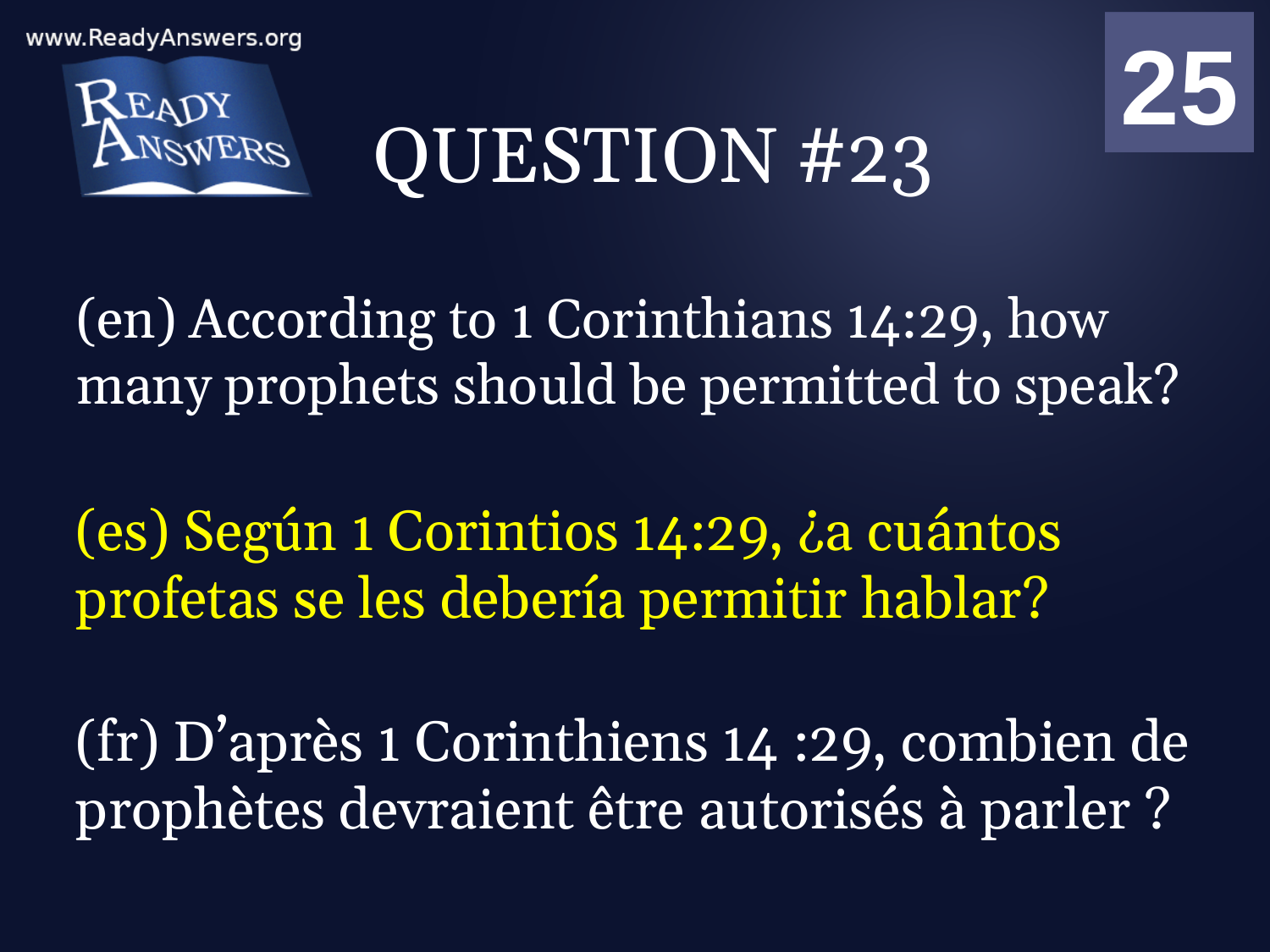

01
02
03
04
05
06
07
08
09
10
11
12
13
14
15
16
17
18
19
20
21
22
23
24
25
00
# QUESTION #23
(en) According to 1 Corinthians 14:29, how many prophets should be permitted to speak?
(es) Según 1 Corintios 14:29, ¿a cuántos profetas se les debería permitir hablar?
(fr) D’après 1 Corinthiens 14 :29, combien de prophètes devraient être autorisés à parler ?